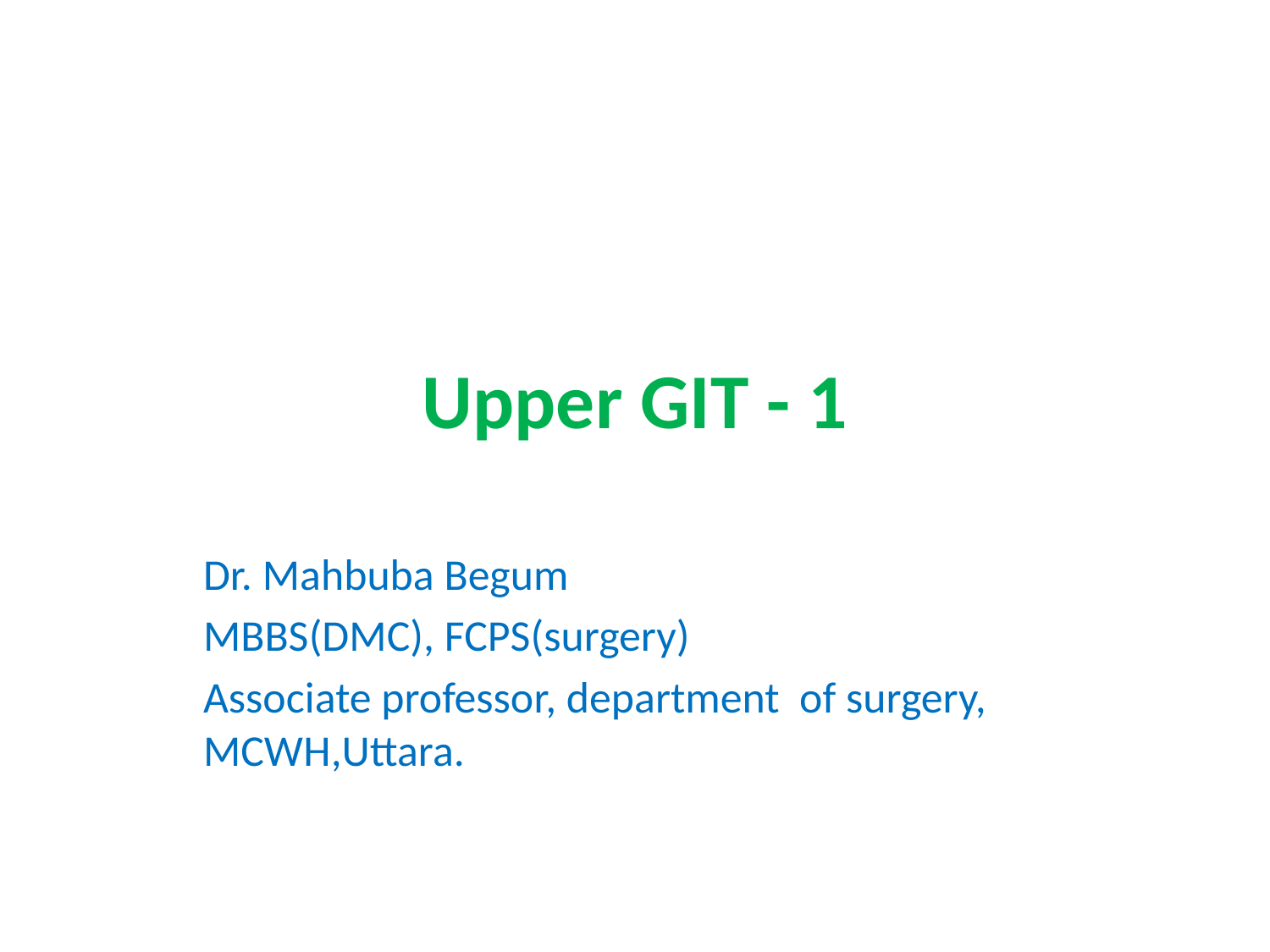

# Upper GIT - 1
Dr. Mahbuba Begum
MBBS(DMC), FCPS(surgery)
Associate professor, department  of surgery, MCWH,Uttara.